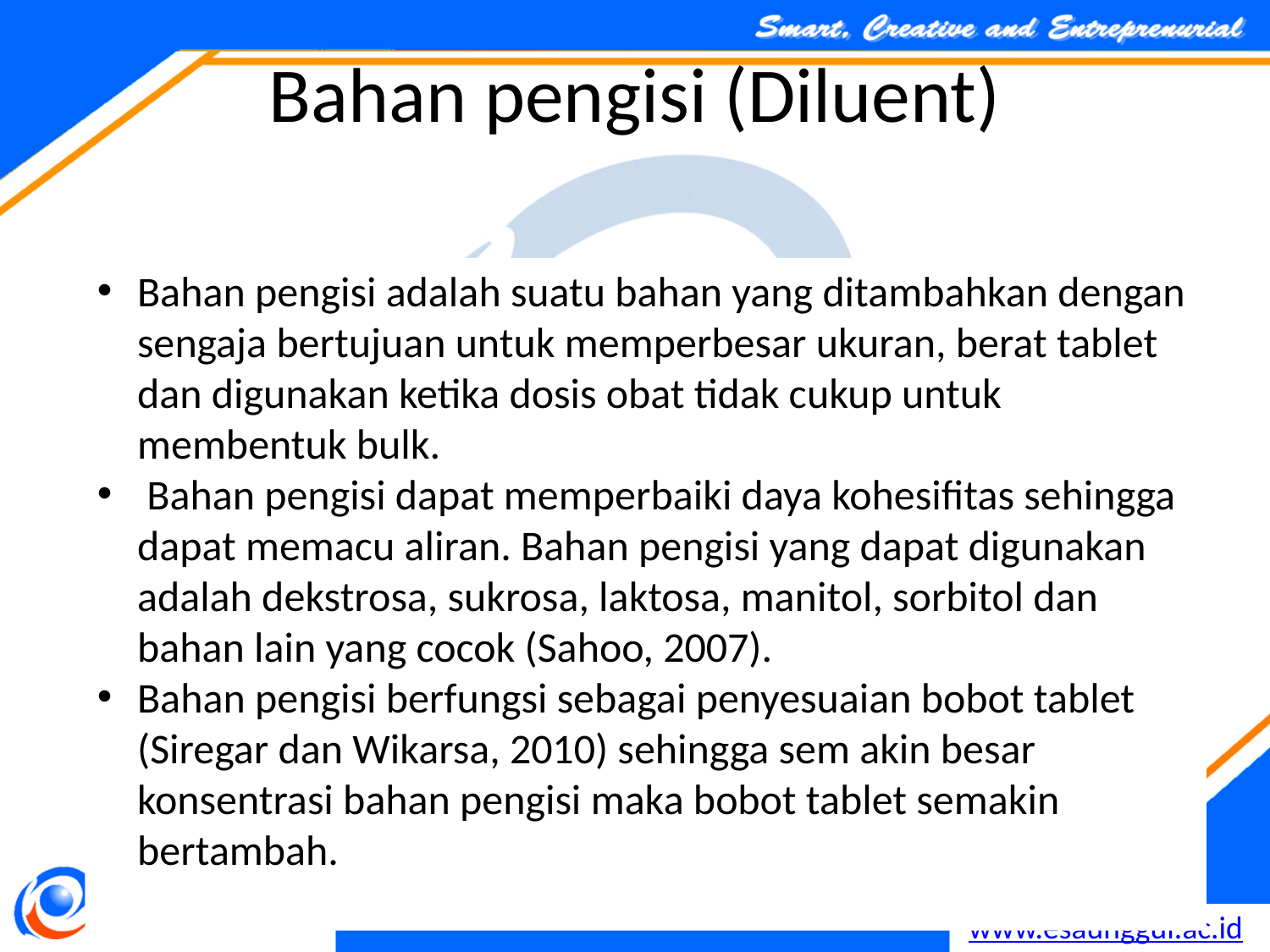

# Bahan pengisi (Diluent)

Bahan pengisi adalah suatu bahan yang ditambahkan dengan sengaja bertujuan untuk memperbesar ukuran, berat tablet dan digunakan ketika dosis obat tidak cukup untuk membentuk bulk.
 Bahan pengisi dapat memperbaiki daya kohesifitas sehingga dapat memacu aliran. Bahan pengisi yang dapat digunakan adalah dekstrosa, sukrosa, laktosa, manitol, sorbitol dan bahan lain yang cocok (Sahoo, 2007).
Bahan pengisi berfungsi sebagai penyesuaian bobot tablet (Siregar dan Wikarsa, 2010) sehingga sem akin besar konsentrasi bahan pengisi maka bobot tablet semakin bertambah.